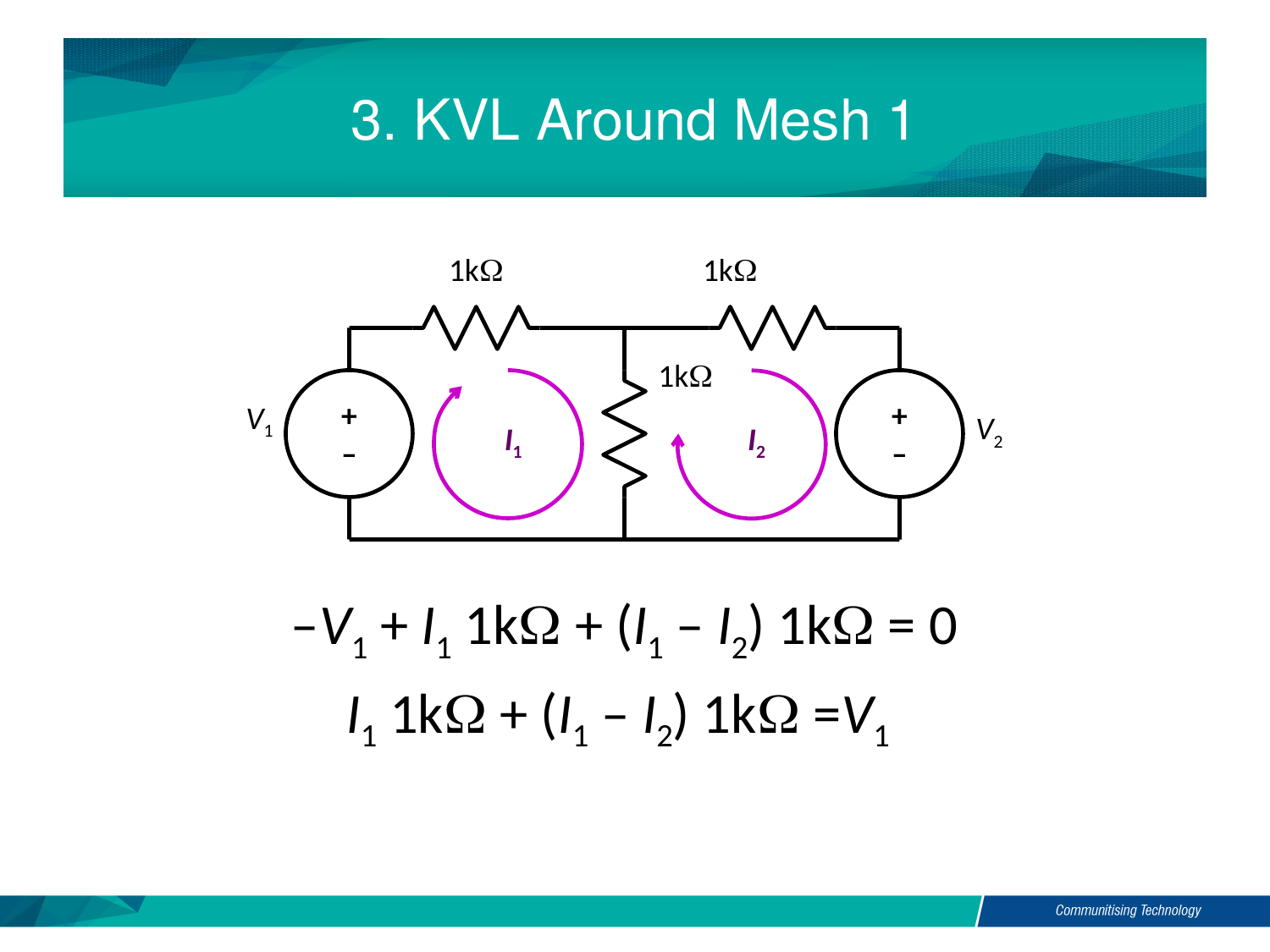

# 3. KVL Around Mesh 1
1kΩ
1kΩ

1kΩ
+
–

+
–

V1
V2
I1

I2

–V1 + I1 1kΩ + (I1 – I2) 1kΩ = 0
I1 1kΩ + (I1 – I2) 1kΩ =V1